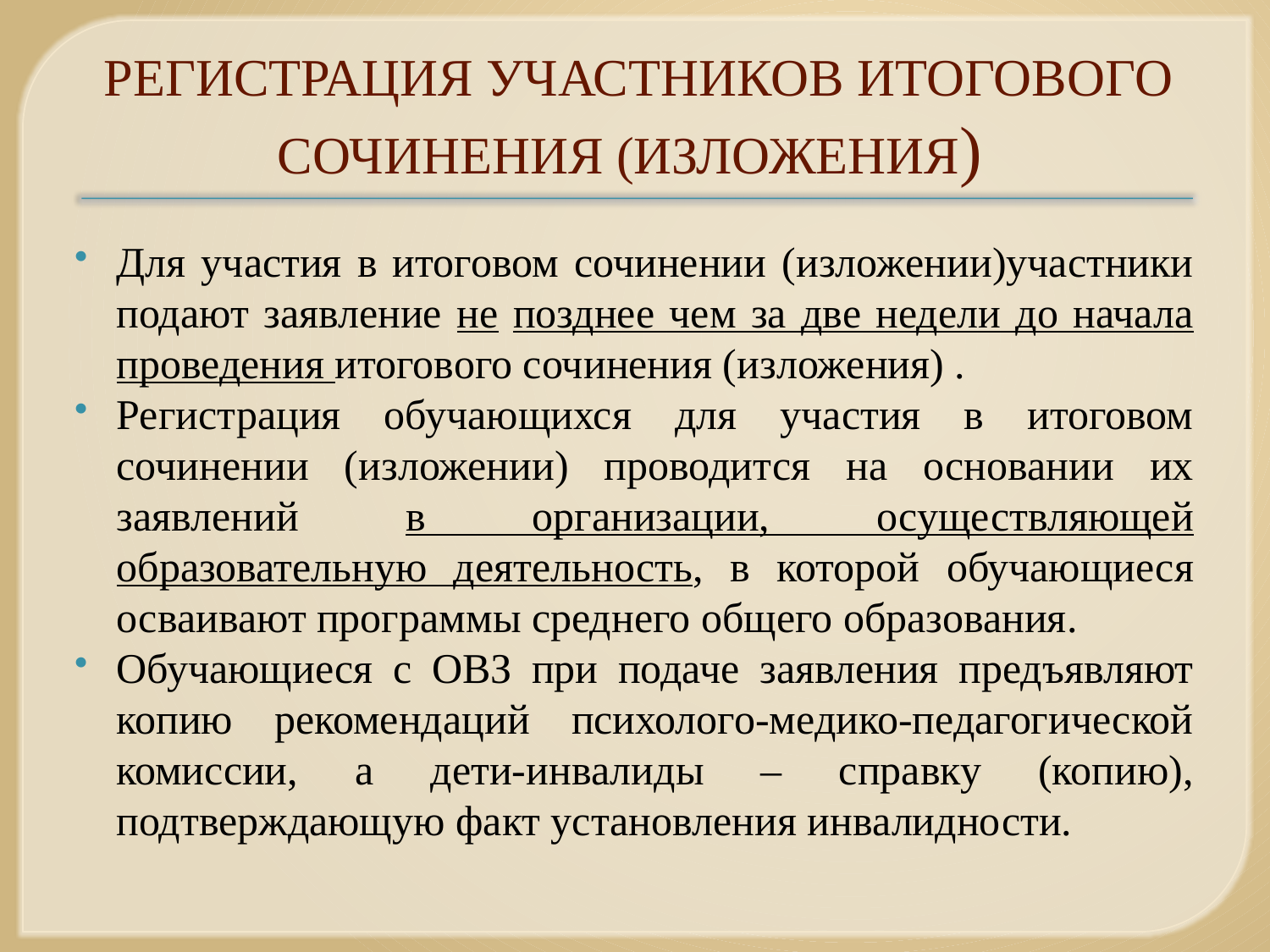

# РЕГИСТРАЦИЯ УЧАСТНИКОВ ИТОГОВОГО СОЧИНЕНИЯ (ИЗЛОЖЕНИЯ)
Для участия в итоговом сочинении (изложении)участники подают заявление не позднее чем за две недели до начала проведения итогового сочинения (изложения) .
Регистрация обучающихся для участия в итоговом сочинении (изложении) проводится на основании их заявлений в организации, осуществляющей образовательную деятельность, в которой обучающиеся осваивают программы среднего общего образования.
Обучающиеся с ОВЗ при подаче заявления предъявляют копию рекомендаций психолого-медико-педагогической комиссии, а дети-инвалиды – справку (копию), подтверждающую факт установления инвалидности.